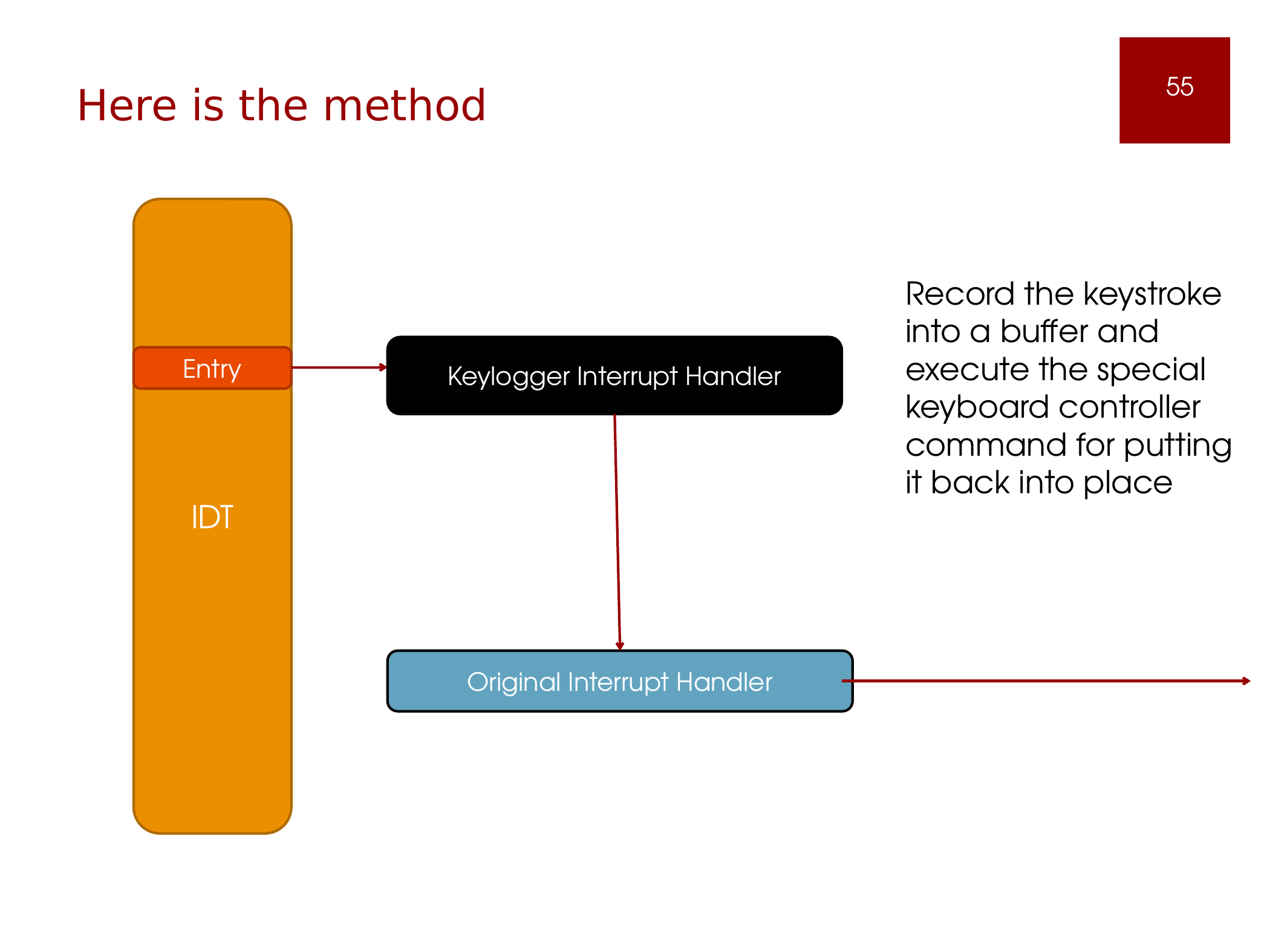

# Here is the method
55
IDT
Record the keystroke into a buffer and execute the special keyboard controller command for putting it back into place
Keylogger Interrupt Handler
Entry
Original Interrupt Handler